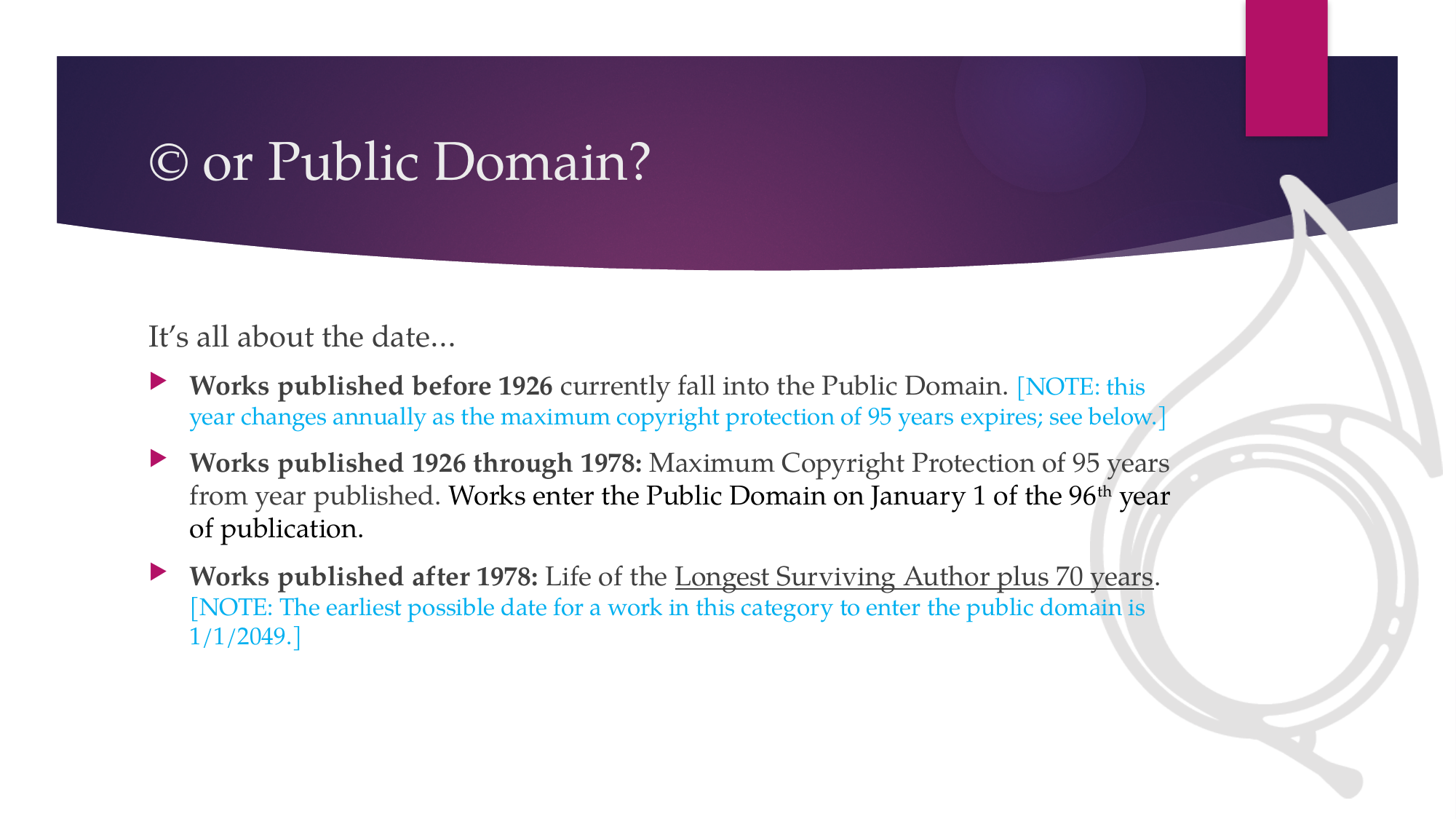

# © or Public Domain?
It’s all about the date…
Works published before 1926 currently fall into the Public Domain. [NOTE: this year changes annually as the maximum copyright protection of 95 years expires; see below.]
Works published 1926 through 1978: Maximum Copyright Protection of 95 years from year published. Works enter the Public Domain on January 1 of the 96th year of publication.
Works published after 1978: Life of the Longest Surviving Author plus 70 years. [NOTE: The earliest possible date for a work in this category to enter the public domain is 1/1/2049.]